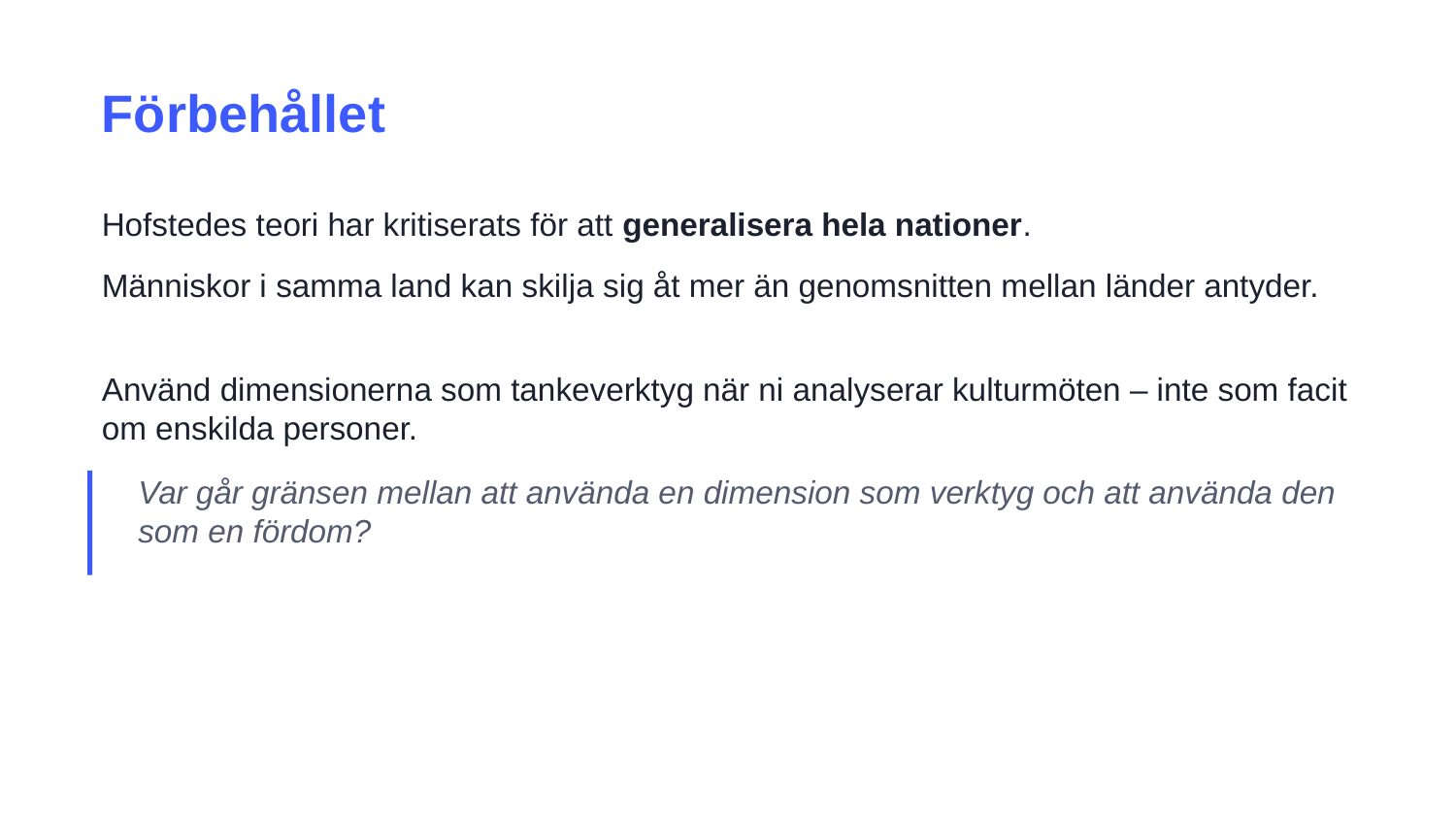

Förbehållet
Hofstedes teori har kritiserats för att generalisera hela nationer.
Människor i samma land kan skilja sig åt mer än genomsnitten mellan länder antyder.
Använd dimensionerna som tankeverktyg när ni analyserar kulturmöten – inte som facit om enskilda personer.
Var går gränsen mellan att använda en dimension som verktyg och att använda den som en fördom?